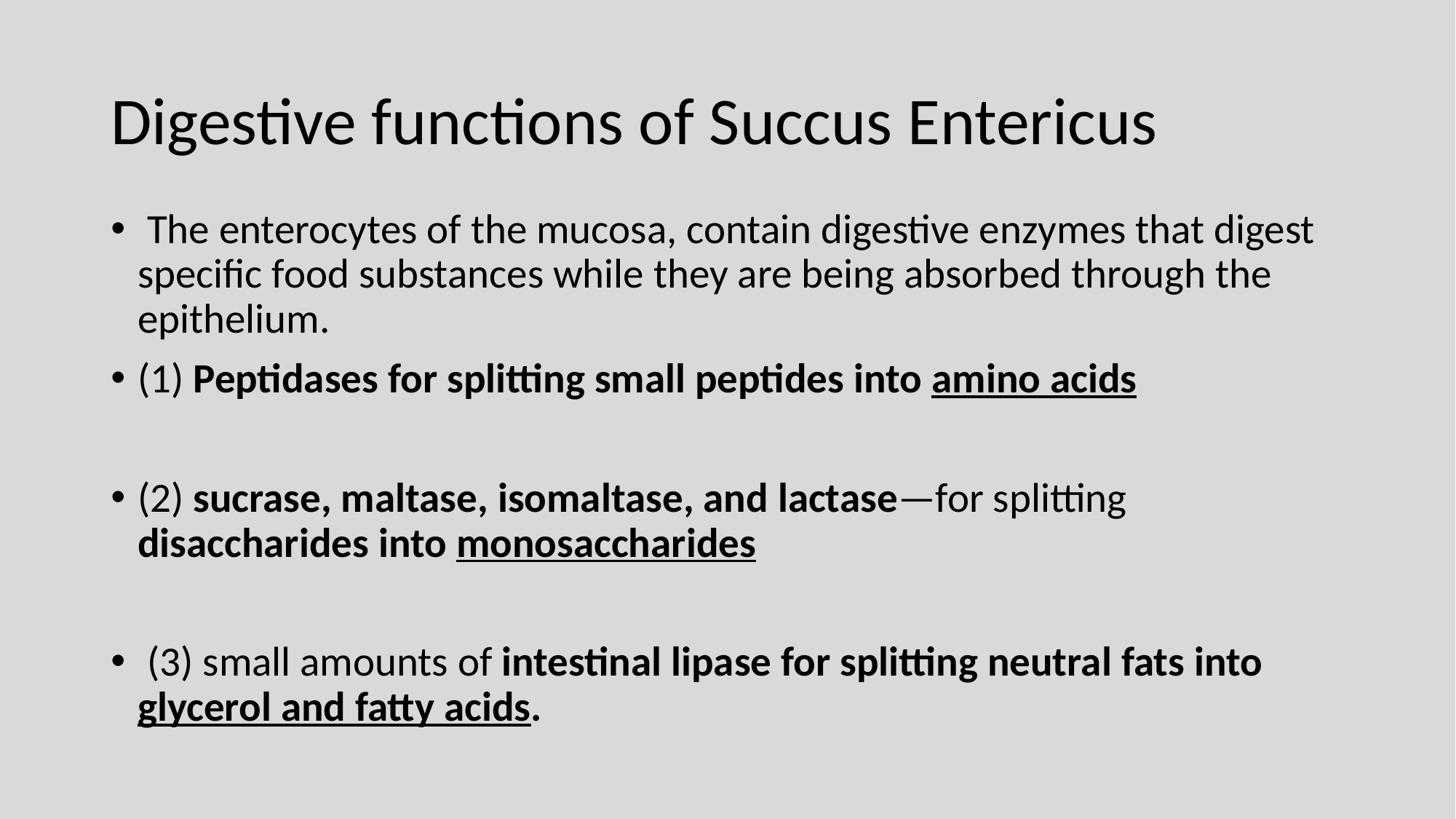

# Digestive functions of Succus Entericus
 The enterocytes of the mucosa, contain digestive enzymes that digest specific food substances while they are being absorbed through the epithelium.
(1) Peptidases for splitting small peptides into amino acids

(2) sucrase, maltase, isomaltase, and lactase—for splitting disaccharides into monosaccharides

 (3) small amounts of intestinal lipase for splitting neutral fats into glycerol and fatty acids.